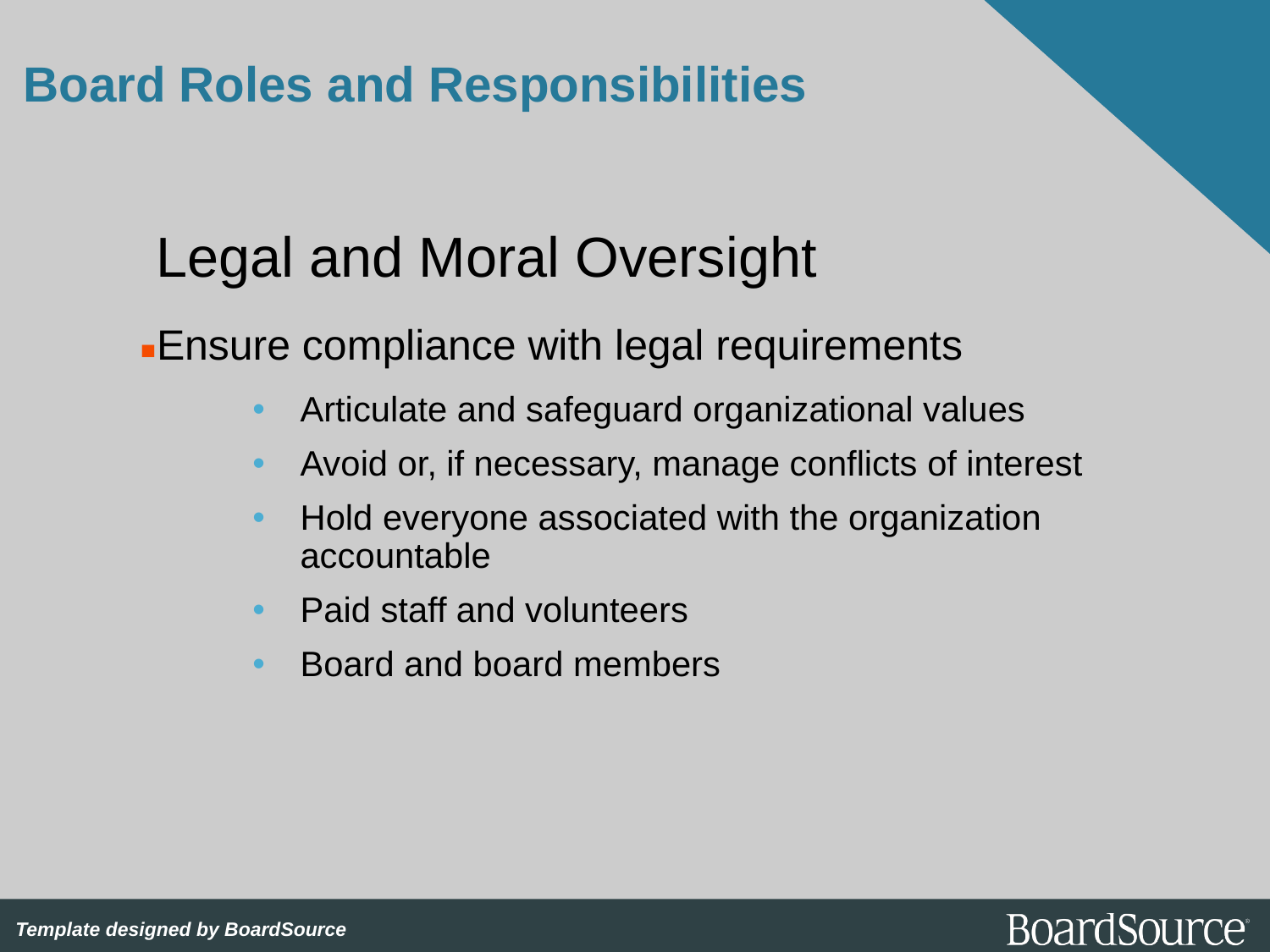

# Board Roles and Responsibilities

Legal and Moral Oversight

Ensure compliance with legal requirements

Articulate and safeguard organizational values

Avoid or, if necessary, manage conflicts of interest

Hold everyone associated with the organization accountable

Paid staff and volunteers

Board and board members